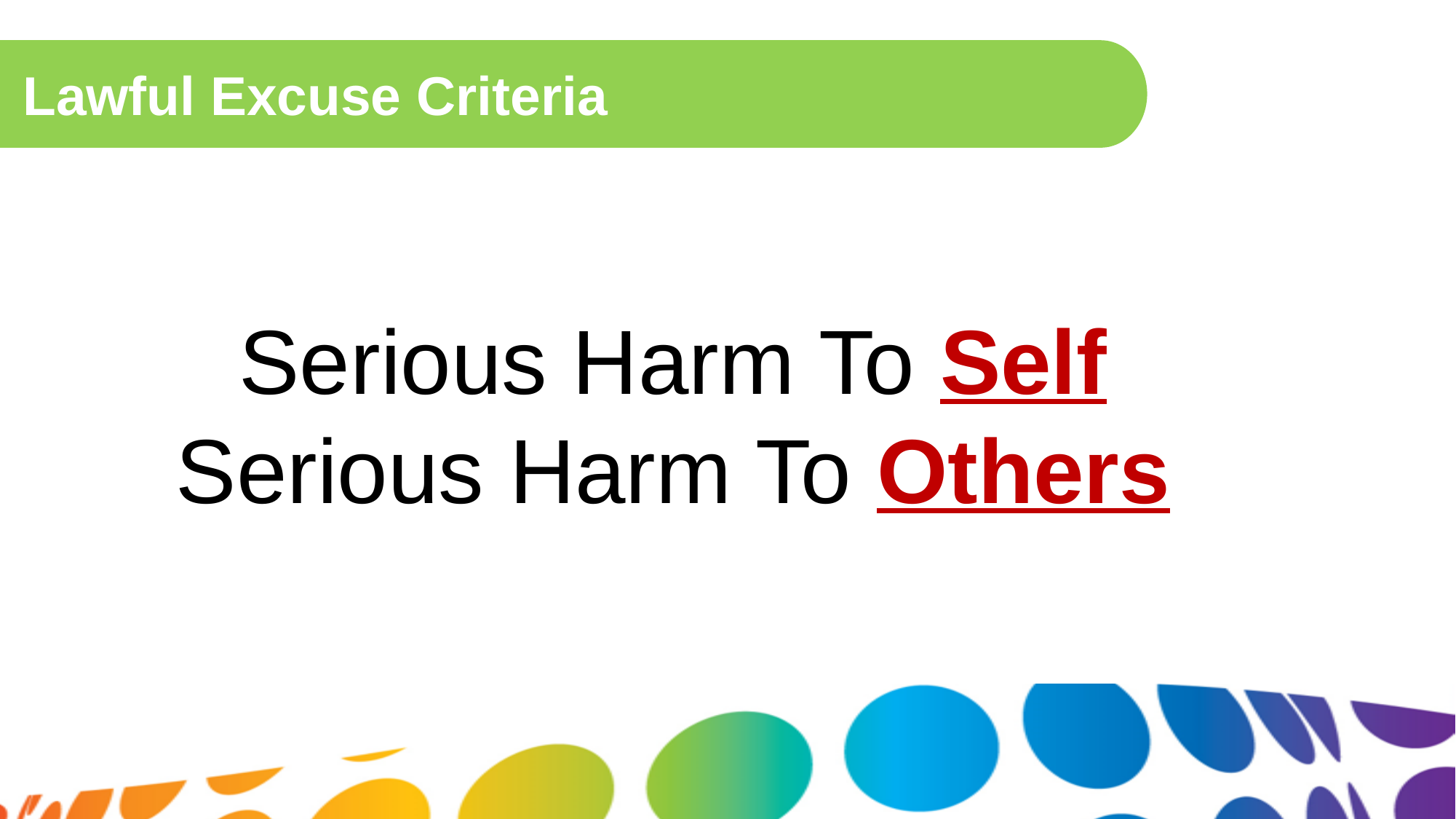

Lawful Excuse Criteria

Serious Harm To Self
Serious Harm To Others